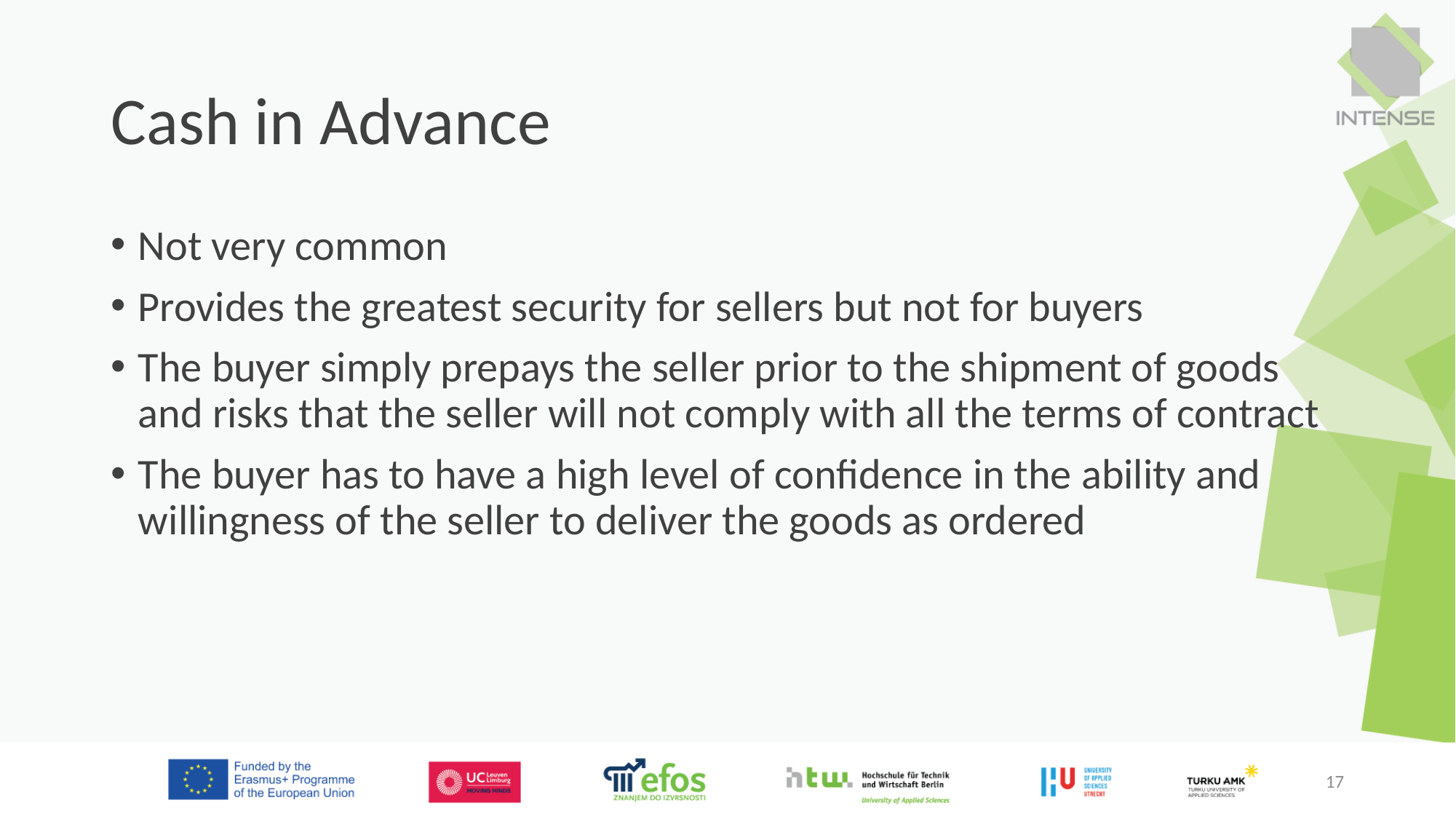

# Cash in Advance
Not very common
Provides the greatest security for sellers but not for buyers
The buyer simply prepays the seller prior to the shipment of goods and risks that the seller will not comply with all the terms of contract
The buyer has to have a high level of confidence in the ability and willingness of the seller to deliver the goods as ordered
17